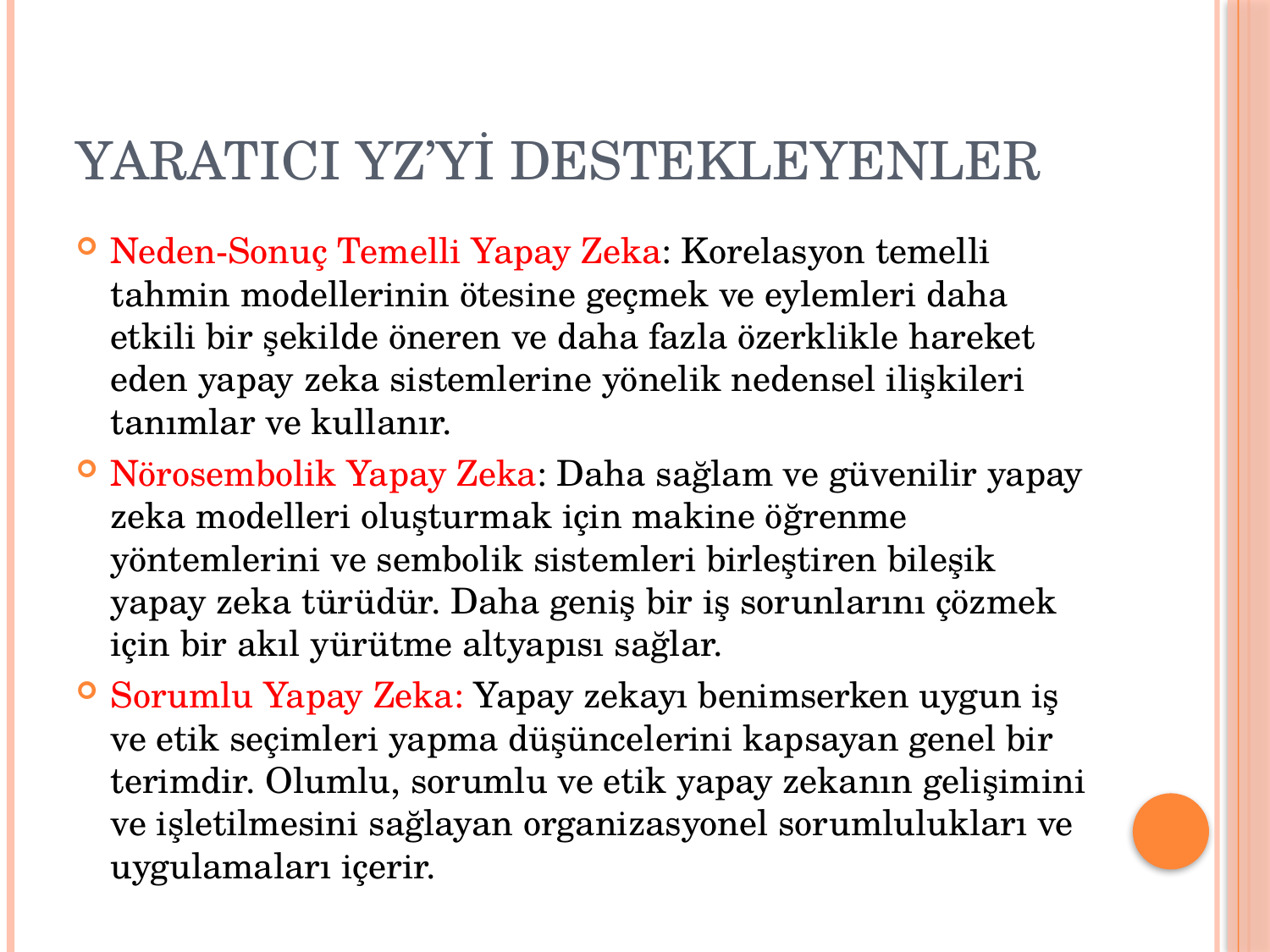

# YARATICI YZ’Yİ DESTEKLEYENLER
Neden-Sonuç Temelli Yapay Zeka: Korelasyon temelli tahmin modellerinin ötesine geçmek ve eylemleri daha etkili bir şekilde öneren ve daha fazla özerklikle hareket eden yapay zeka sistemlerine yönelik nedensel ilişkileri tanımlar ve kullanır.
Nörosembolik Yapay Zeka: Daha sağlam ve güvenilir yapay zeka modelleri oluşturmak için makine öğrenme yöntemlerini ve sembolik sistemleri birleştiren bileşik yapay zeka türüdür. Daha geniş bir iş sorunlarını çözmek için bir akıl yürütme altyapısı sağlar.
Sorumlu Yapay Zeka: Yapay zekayı benimserken uygun iş ve etik seçimleri yapma düşüncelerini kapsayan genel bir terimdir. Olumlu, sorumlu ve etik yapay zekanın gelişimini ve işletilmesini sağlayan organizasyonel sorumlulukları ve uygulamaları içerir.